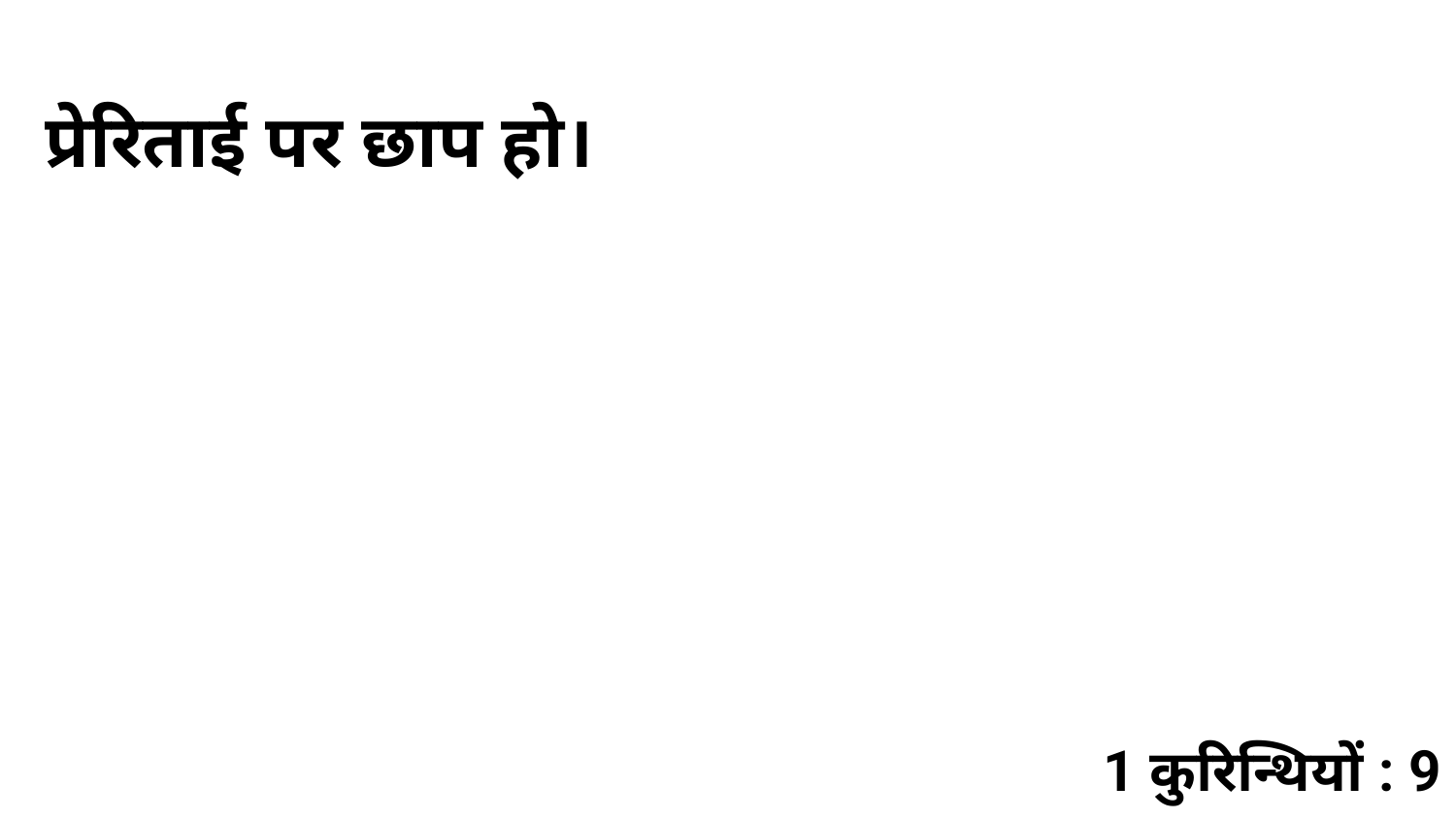

प्रेरिताई पर छाप हो।
1 कुरिन्थियों : 9